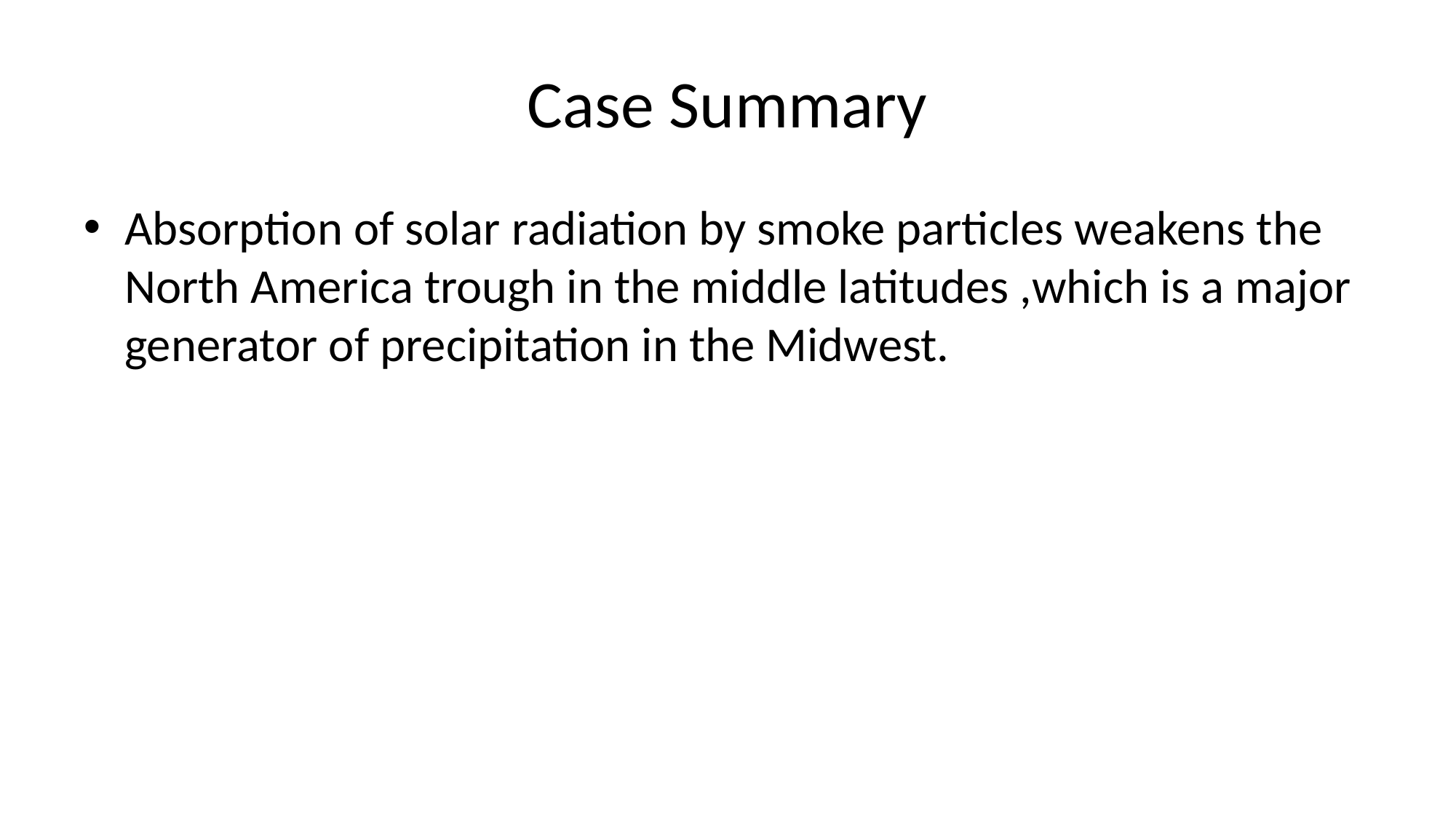

# Case Summary
Absorption of solar radiation by smoke particles weakens the North America trough in the middle latitudes ,which is a major generator of precipitation in the Midwest.